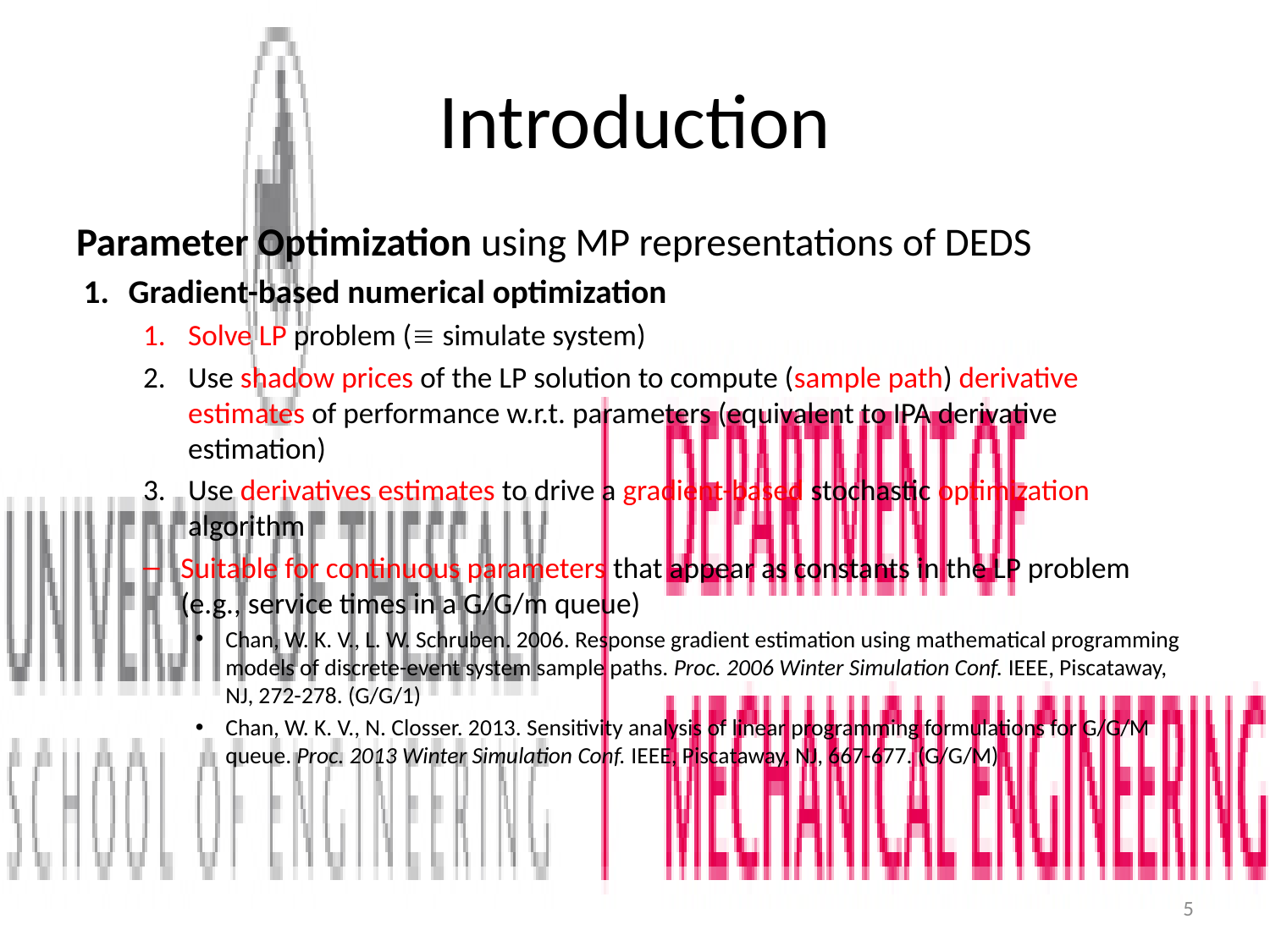

# Introduction
Parameter Optimization using MP representations of DEDS
Gradient-based numerical optimization
Solve LP problem (≡ simulate system)
Use shadow prices of the LP solution to compute (sample path) derivative estimates of performance w.r.t. parameters (equivalent to IPA derivative estimation)
Use derivatives estimates to drive a gradient-based stochastic optimization algorithm
Suitable for continuous parameters that appear as constants in the LP problem (e.g., service times in a G/G/m queue)
Chan, W. K. V., L. W. Schruben. 2006. Response gradient estimation using mathematical programming models of discrete-event system sample paths. Proc. 2006 Winter Simulation Conf. IEEE, Piscataway, NJ, 272-278. (G/G/1)
Chan, W. K. V., N. Closser. 2013. Sensitivity analysis of linear programming formulations for G/G/M queue. Proc. 2013 Winter Simulation Conf. IEEE, Piscataway, NJ, 667-677. (G/G/M)

5